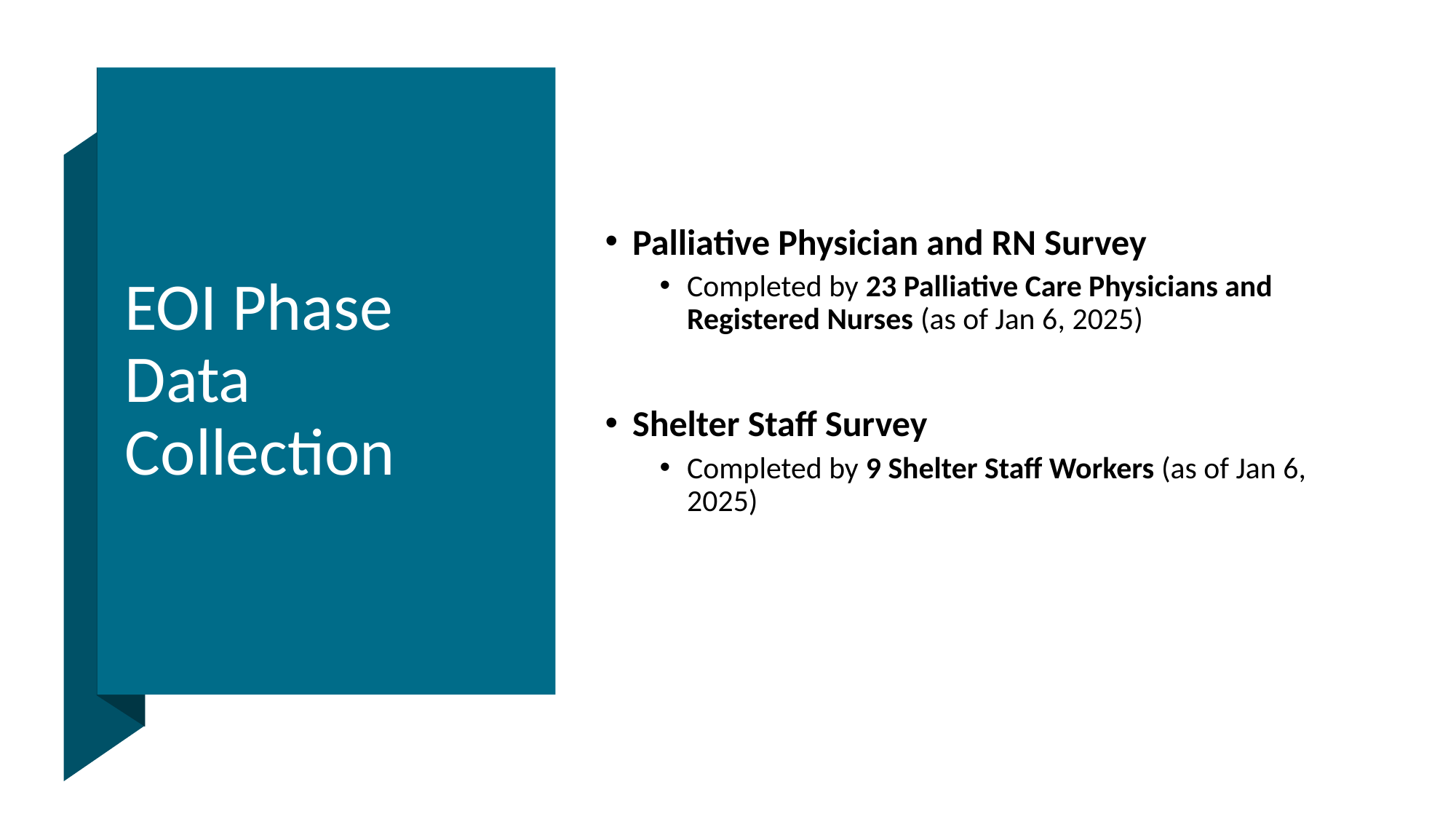

# EOI Phase Data Collection

Palliative Physician and RN Survey
Completed by 23 Palliative Care Physicians and Registered Nurses (as of Jan 6, 2025)

Shelter Staff Survey
Completed by 9 Shelter Staff Workers (as of Jan 6, 2025)